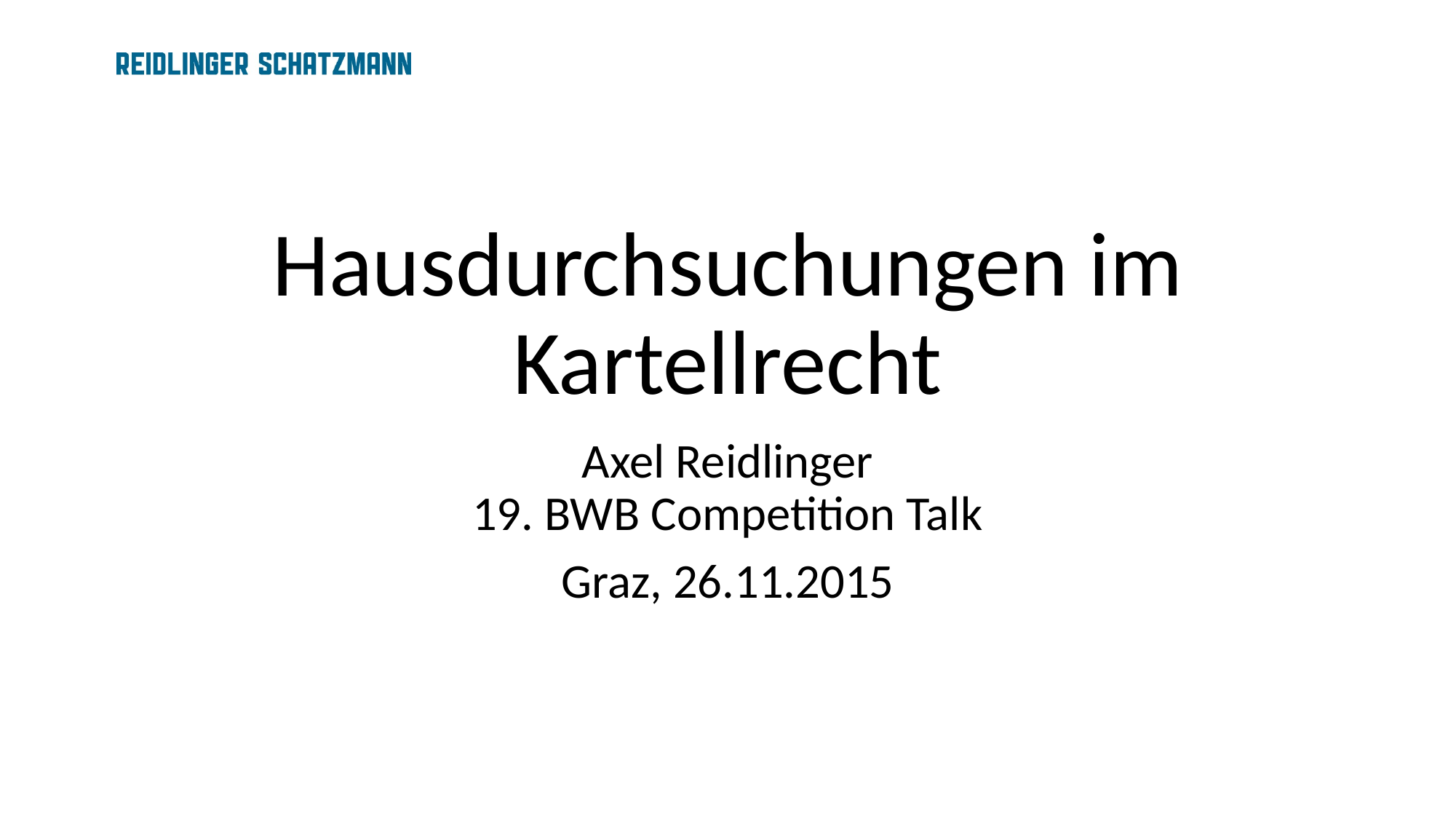

# Hausdurchsuchungen im Kartellrecht
Axel Reidlinger
19. BWB Competition Talk
Graz, 26.11.2015